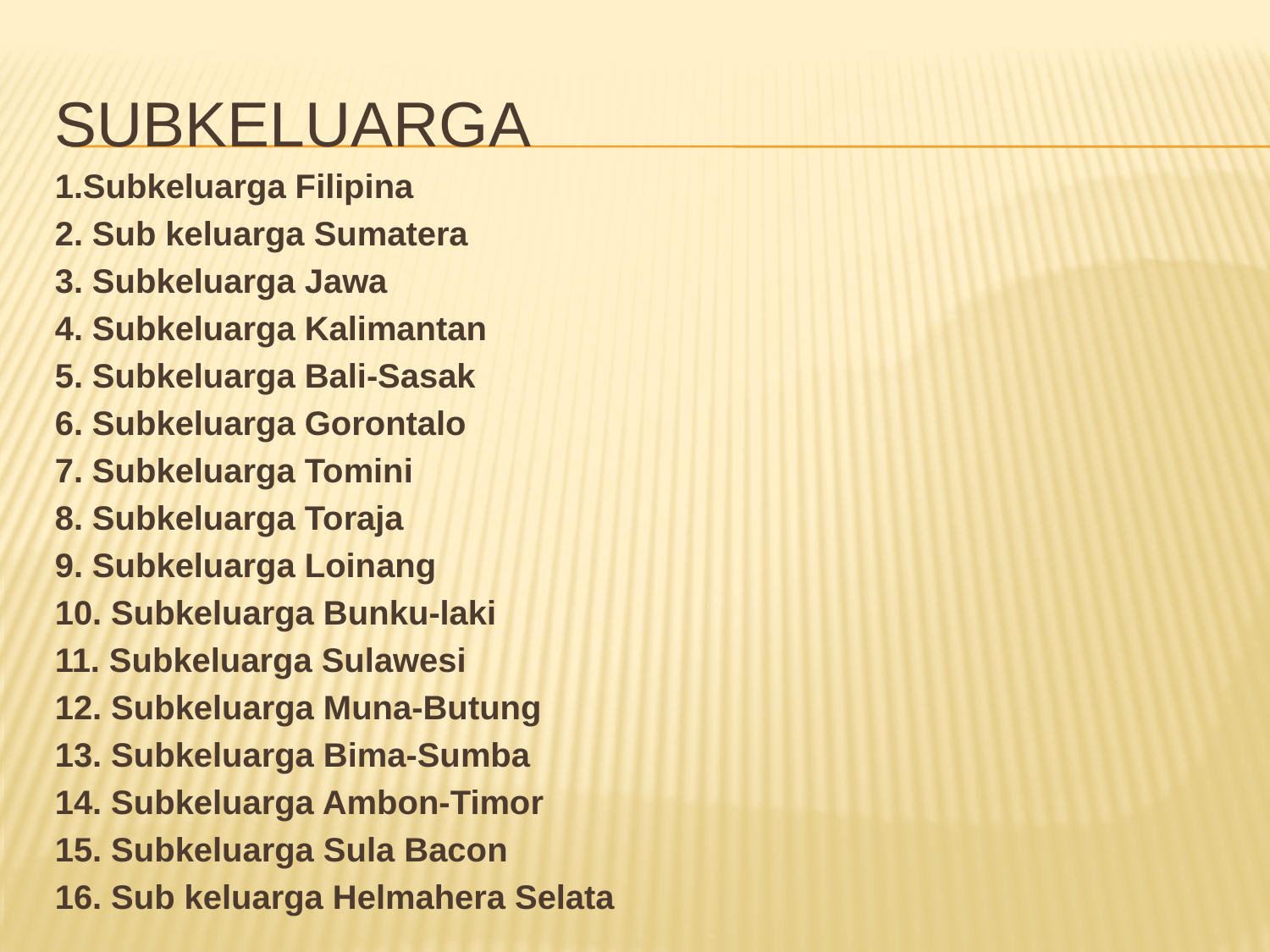

# Subkeluarga
1.Subkeluarga Filipina
2. Sub keluarga Sumatera
3. Subkeluarga Jawa
4. Subkeluarga Kalimantan
5. Subkeluarga Bali-Sasak
6. Subkeluarga Gorontalo
7. Subkeluarga Tomini
8. Subkeluarga Toraja
9. Subkeluarga Loinang
10. Subkeluarga Bunku-laki
11. Subkeluarga Sulawesi
12. Subkeluarga Muna-Butung
13. Subkeluarga Bima-Sumba
14. Subkeluarga Ambon-Timor
15. Subkeluarga Sula Bacon
16. Sub keluarga Helmahera Selata